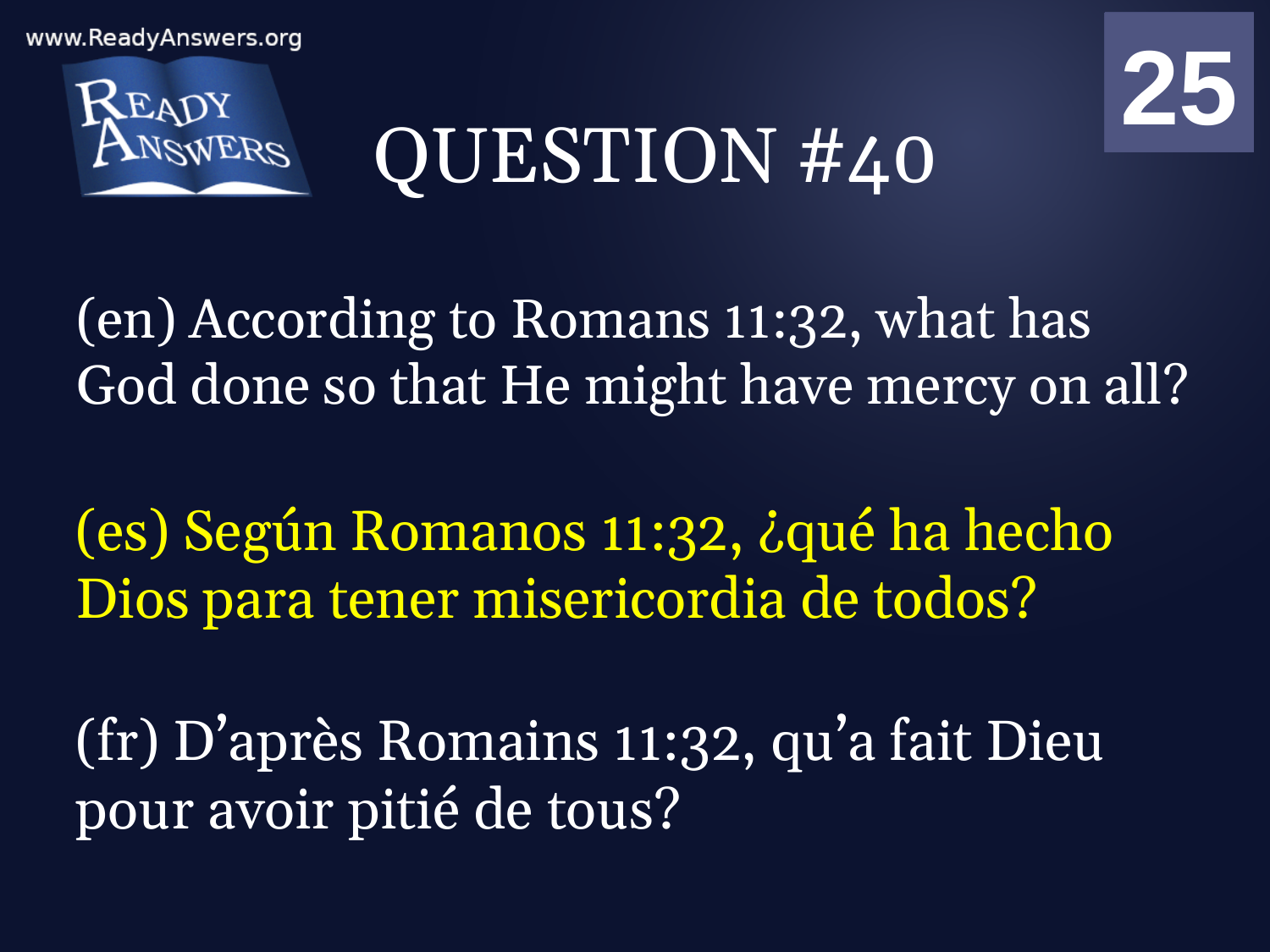

01
02
03
04
05
06
07
08
09
10
11
12
13
14
15
16
17
18
19
20
21
22
23
24
25
00
# QUESTION #40
(en) According to Romans 11:32, what has God done so that He might have mercy on all?
(es) Según Romanos 11:32, ¿qué ha hecho Dios para tener misericordia de todos?
(fr) D’après Romains 11:32, qu’a fait Dieu pour avoir pitié de tous?